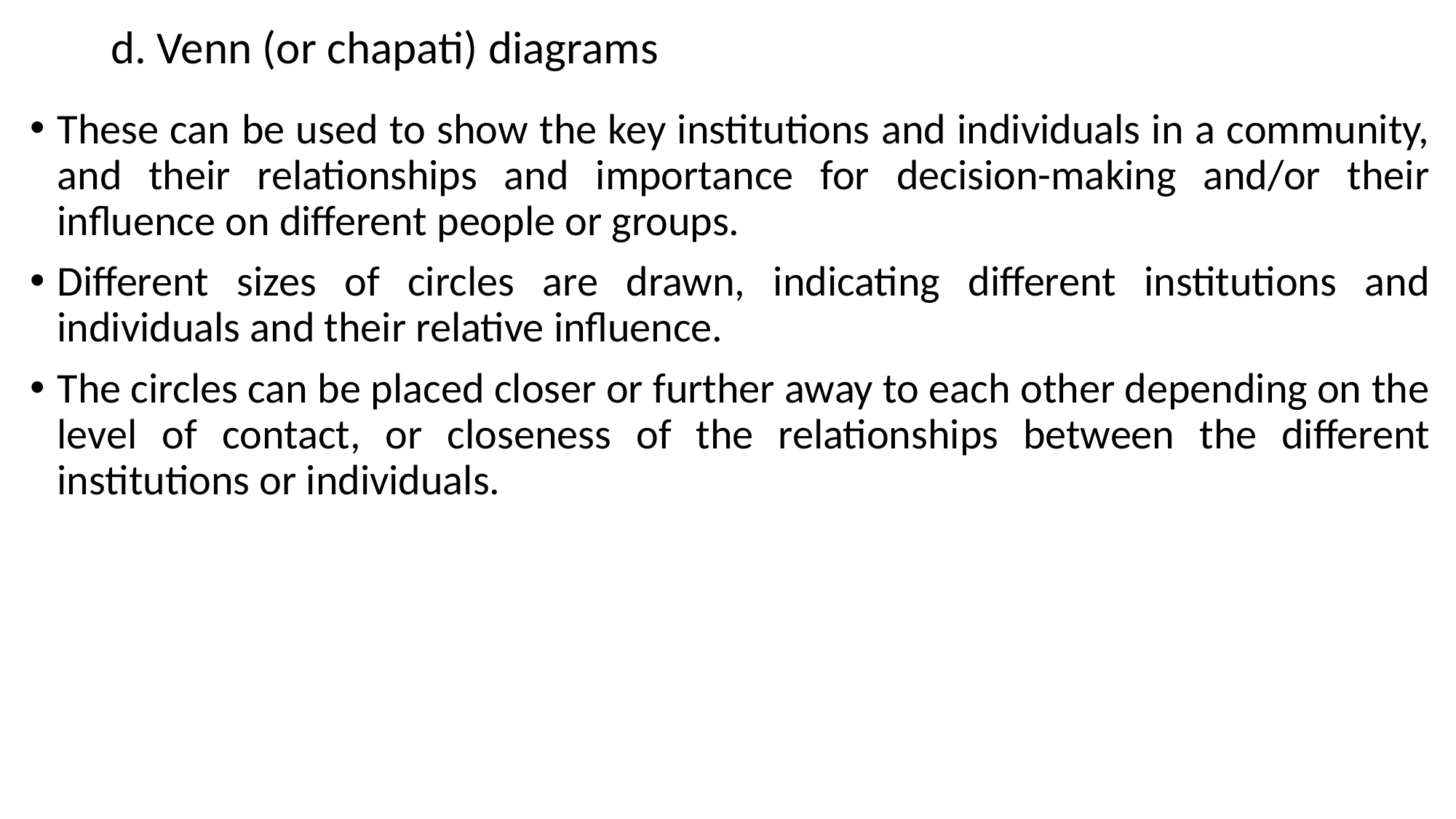

# d. Venn (or chapati) diagrams
These can be used to show the key institutions and individuals in a community, and their relationships and importance for decision-making and/or their influence on different people or groups.
Different sizes of circles are drawn, indicating different institutions and individuals and their relative influence.
The circles can be placed closer or further away to each other depending on the level of contact, or closeness of the relationships between the different institutions or individuals.